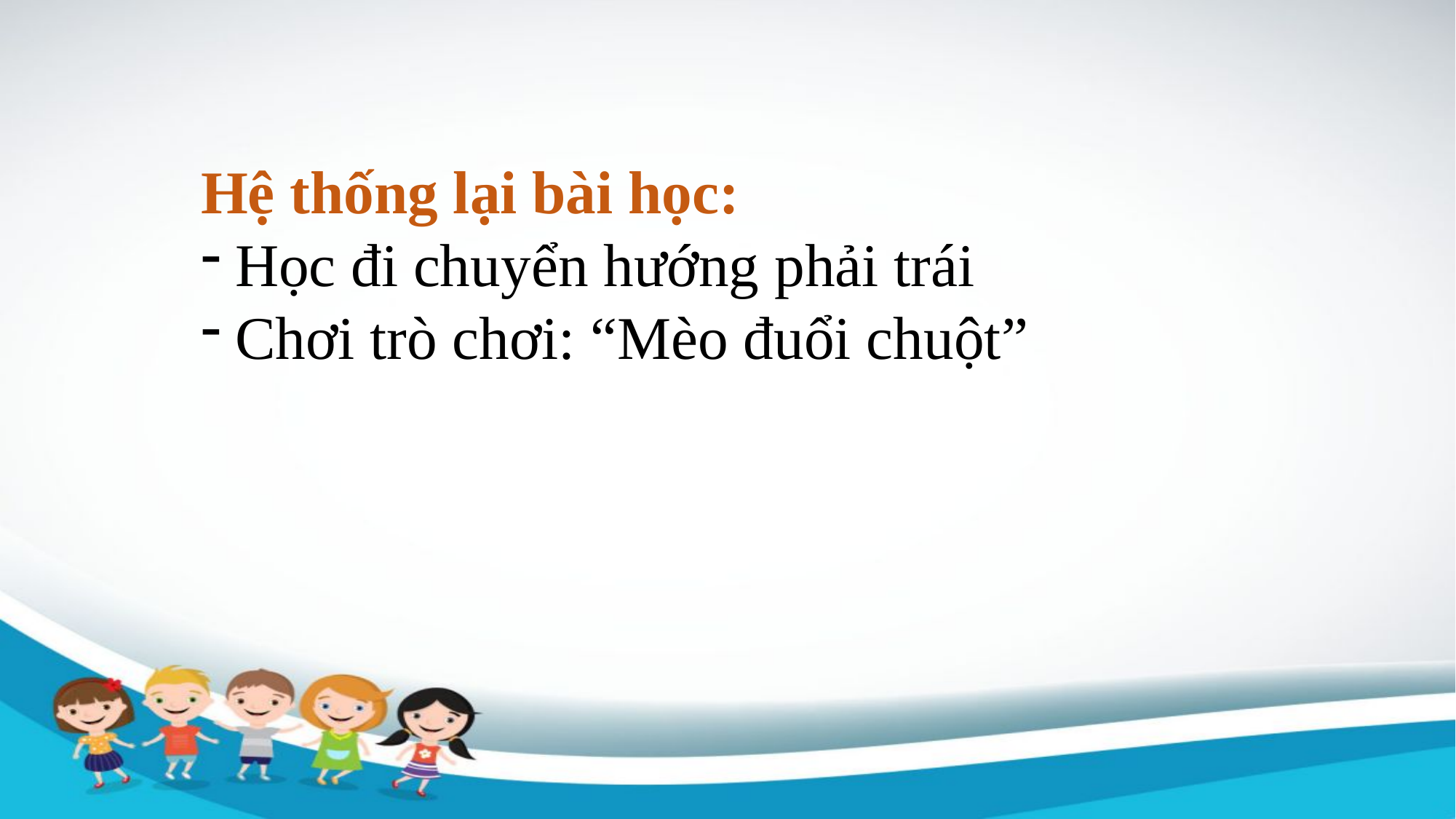

Hệ thống lại bài học:
Học đi chuyển hướng phải trái
Chơi trò chơi: “Mèo đuổi chuột”